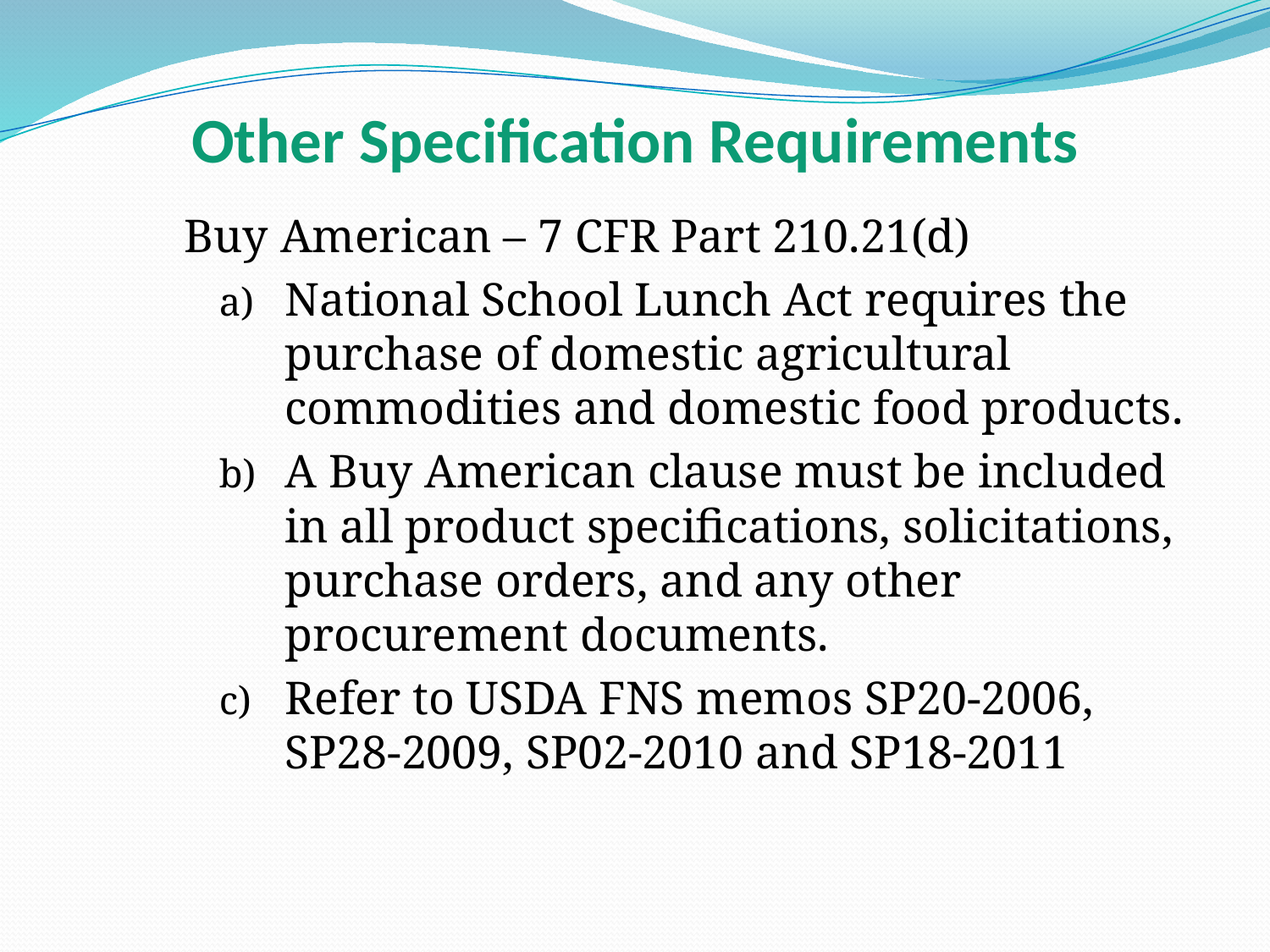

# Other Specification Requirements
  Buy American – 7 CFR Part 210.21(d)
National School Lunch Act requires the purchase of domestic agricultural commodities and domestic food products.
A Buy American clause must be included in all product specifications, solicitations, purchase orders, and any other procurement documents.
Refer to USDA FNS memos SP20-2006, SP28-2009, SP02-2010 and SP18-2011